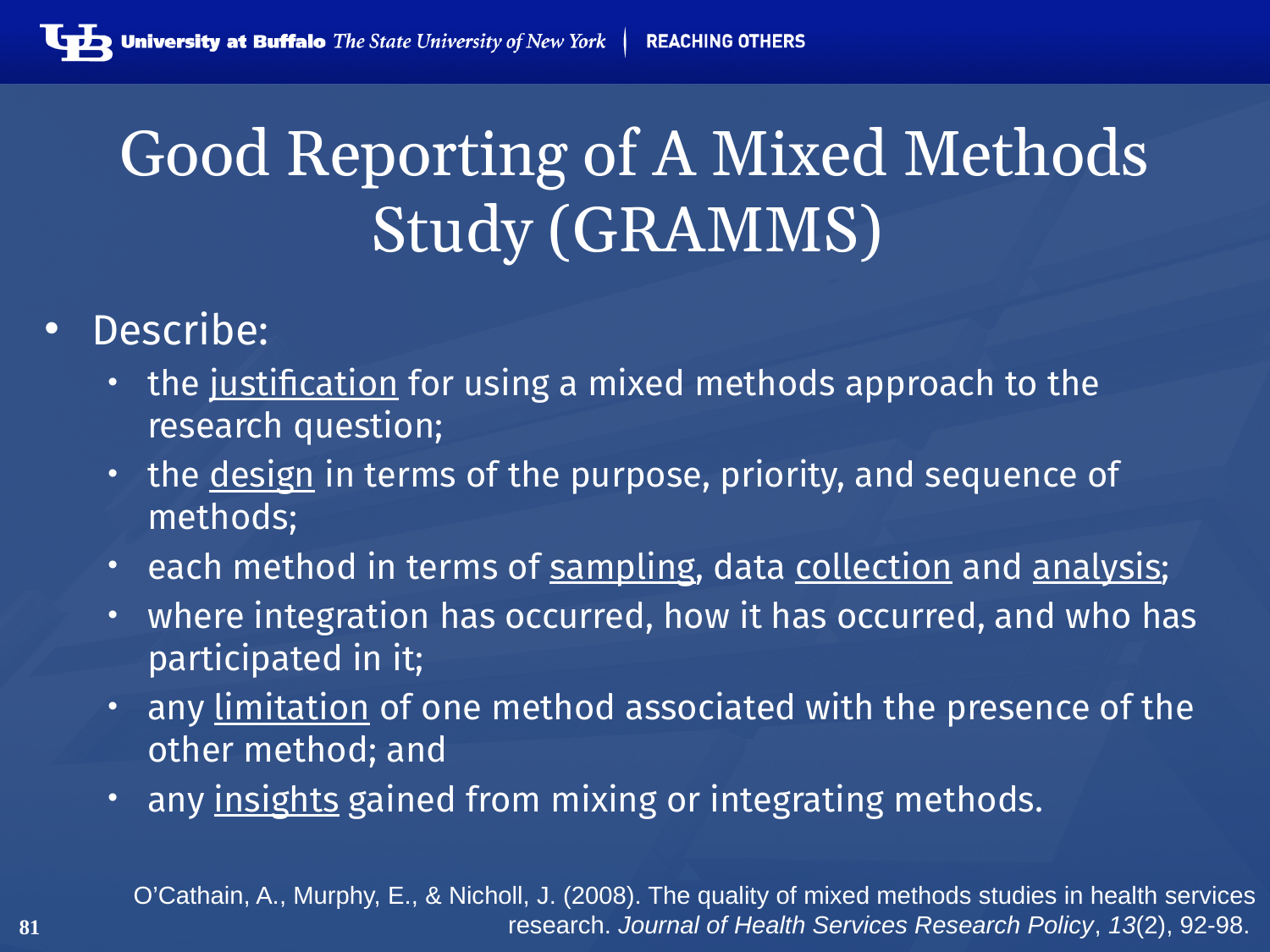

# Good Reporting of A Mixed Methods Study (GRAMMS)
Describe:
the justification for using a mixed methods approach to the research question;
the design in terms of the purpose, priority, and sequence of methods;
each method in terms of sampling, data collection and analysis;
where integration has occurred, how it has occurred, and who has participated in it;
any limitation of one method associated with the presence of the other method; and
any insights gained from mixing or integrating methods.
O’Cathain, A., Murphy, E., & Nicholl, J. (2008). The quality of mixed methods studies in health services research. Journal of Health Services Research Policy, 13(2), 92-98.
81